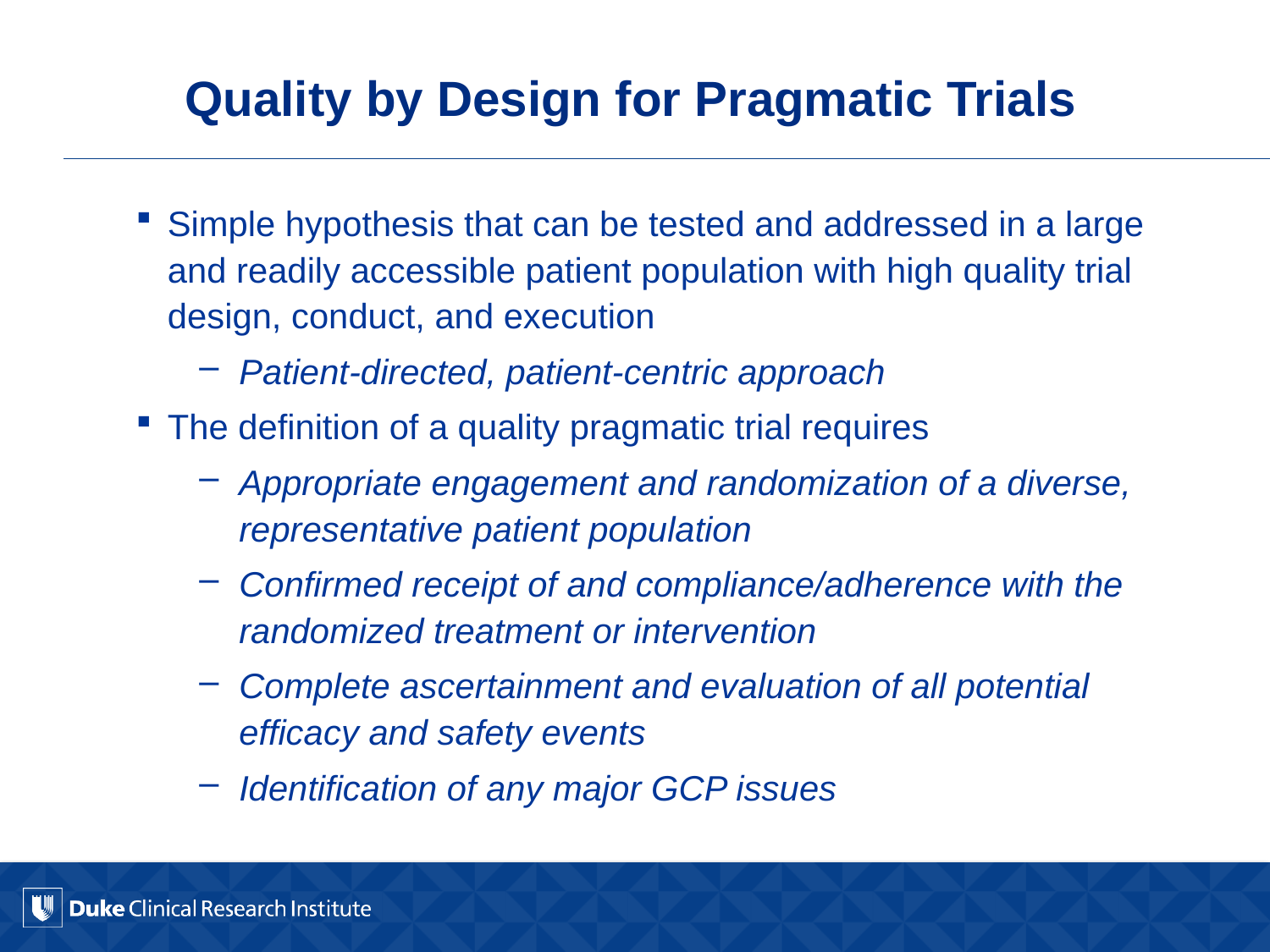

# Quality by Design for Pragmatic Trials
Simple hypothesis that can be tested and addressed in a large and readily accessible patient population with high quality trial design, conduct, and execution
Patient-directed, patient-centric approach
The definition of a quality pragmatic trial requires
Appropriate engagement and randomization of a diverse, representative patient population
Confirmed receipt of and compliance/adherence with the randomized treatment or intervention
Complete ascertainment and evaluation of all potential efficacy and safety events
Identification of any major GCP issues